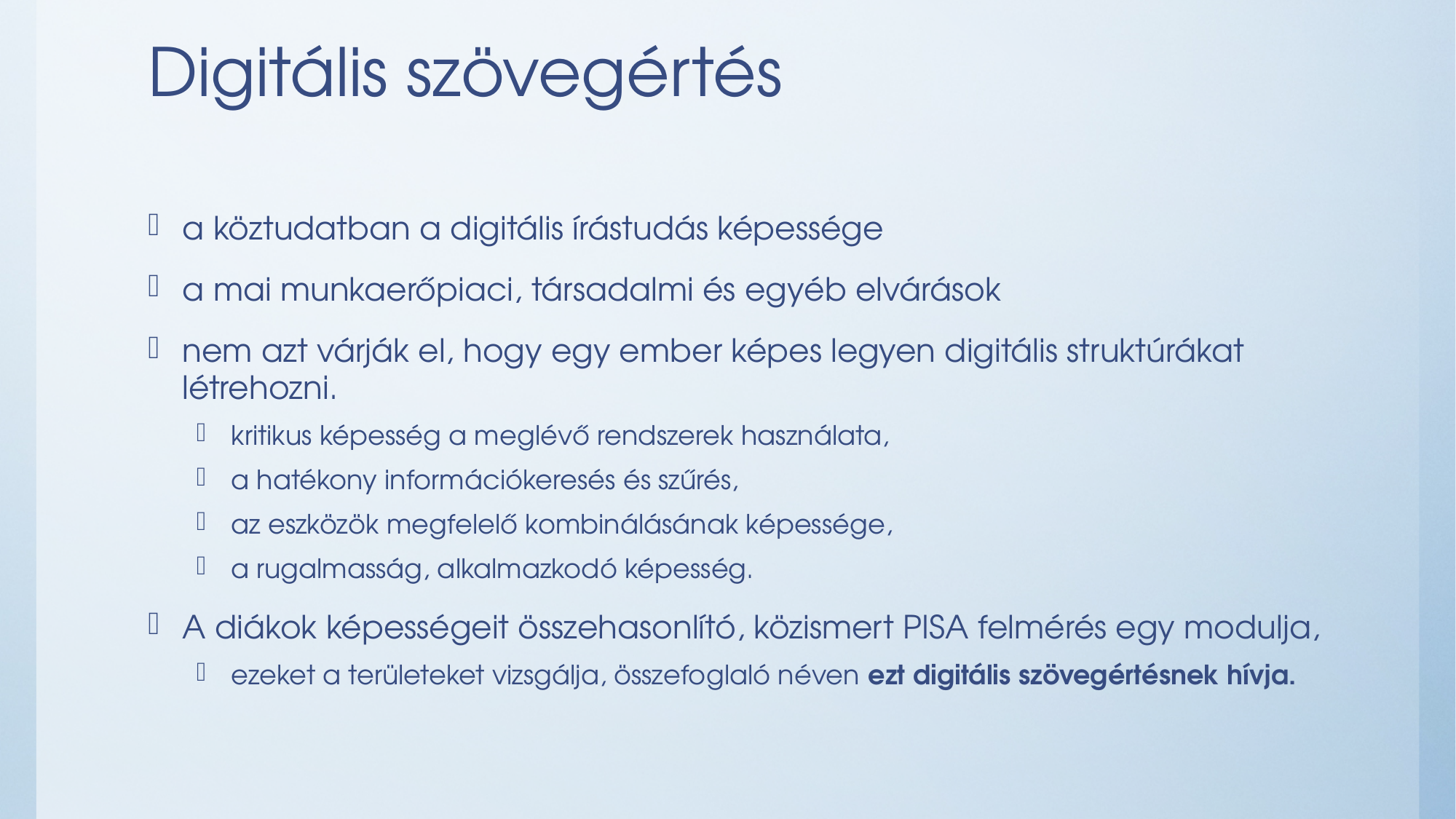

# Digitális szövegértés
a köztudatban a digitális írástudás képessége
a mai munkaerőpiaci, társadalmi és egyéb elvárások
nem azt várják el, hogy egy ember képes legyen digitális struktúrákat létrehozni.
kritikus képesség a meglévő rendszerek használata,
a hatékony információkeresés és szűrés,
az eszközök megfelelő kombinálásának képessége,
a rugalmasság, alkalmazkodó képesség.
A diákok képességeit összehasonlító, közismert PISA felmérés egy modulja,
ezeket a területeket vizsgálja, összefoglaló néven ezt digitális szövegértésnek hívja.